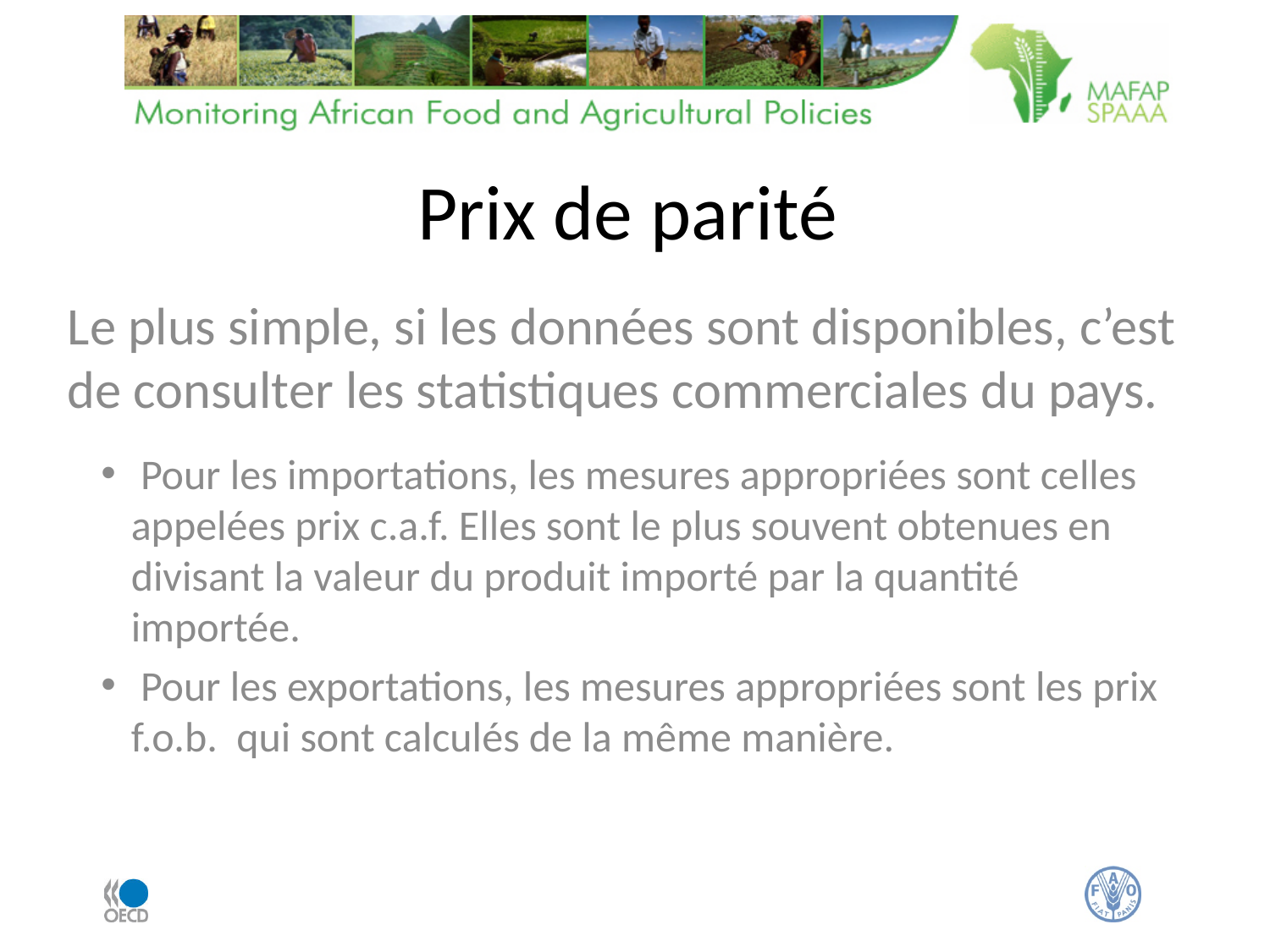

Prix de parité
Le plus simple, si les données sont disponibles, c’est de consulter les statistiques commerciales du pays.

 Pour les importations, les mesures appropriées sont celles appelées prix c.a.f. Elles sont le plus souvent obtenues en divisant la valeur du produit importé par la quantité importée.
 Pour les exportations, les mesures appropriées sont les prix f.o.b.  qui sont calculés de la même manière.